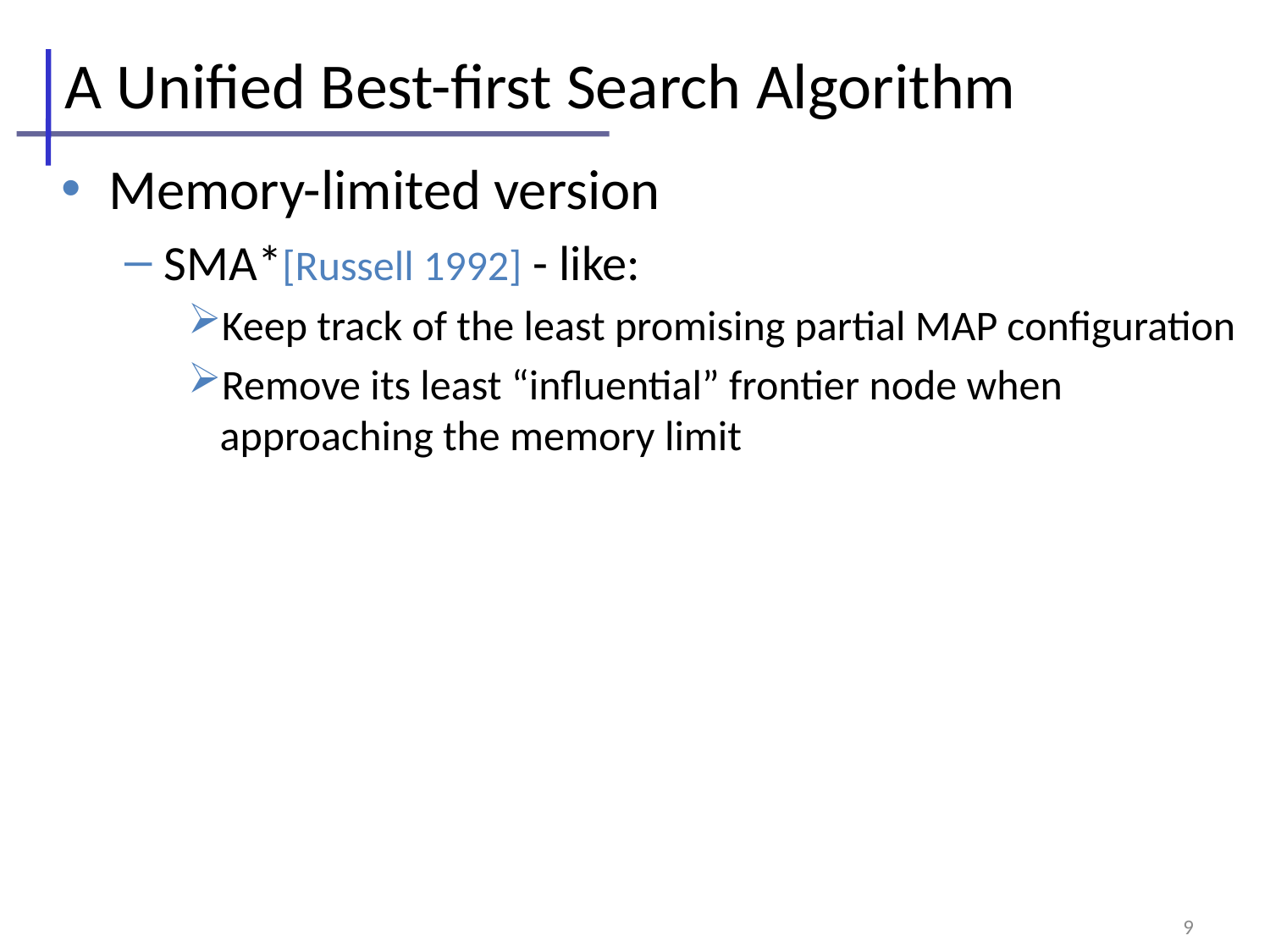

# A Unified Best-first Search Algorithm
Memory-limited version
SMA*[Russell 1992] - like:
Keep track of the least promising partial MAP configuration
Remove its least “influential” frontier node when approaching the memory limit
9